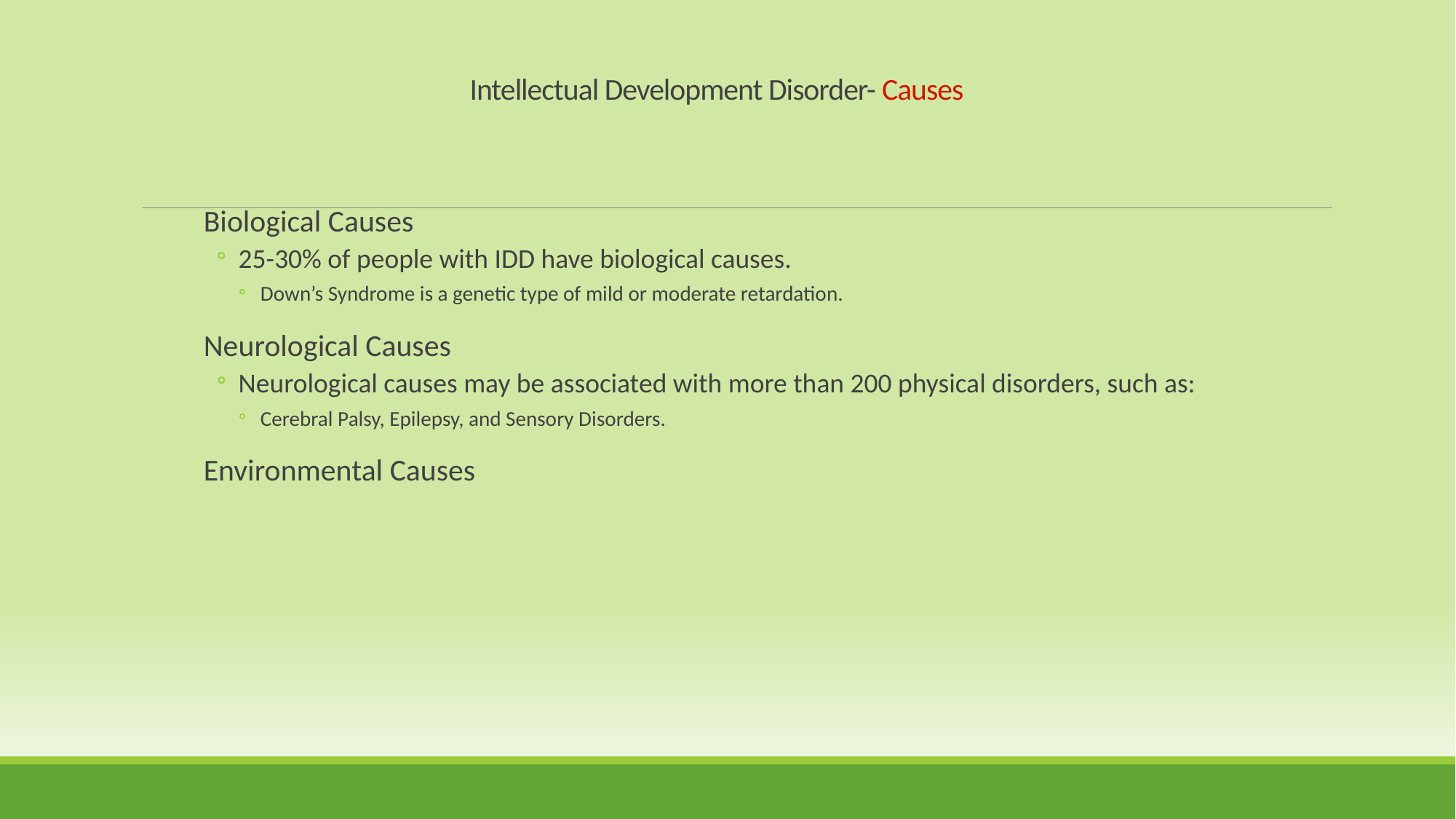

Intellectual Development Disorder- Causes
Biological Causes
25-30% of people with IDD have biological causes.
Down’s Syndrome is a genetic type of mild or moderate retardation.
Neurological Causes
Neurological causes may be associated with more than 200 physical disorders, such as:
Cerebral Palsy, Epilepsy, and Sensory Disorders.
Environmental Causes